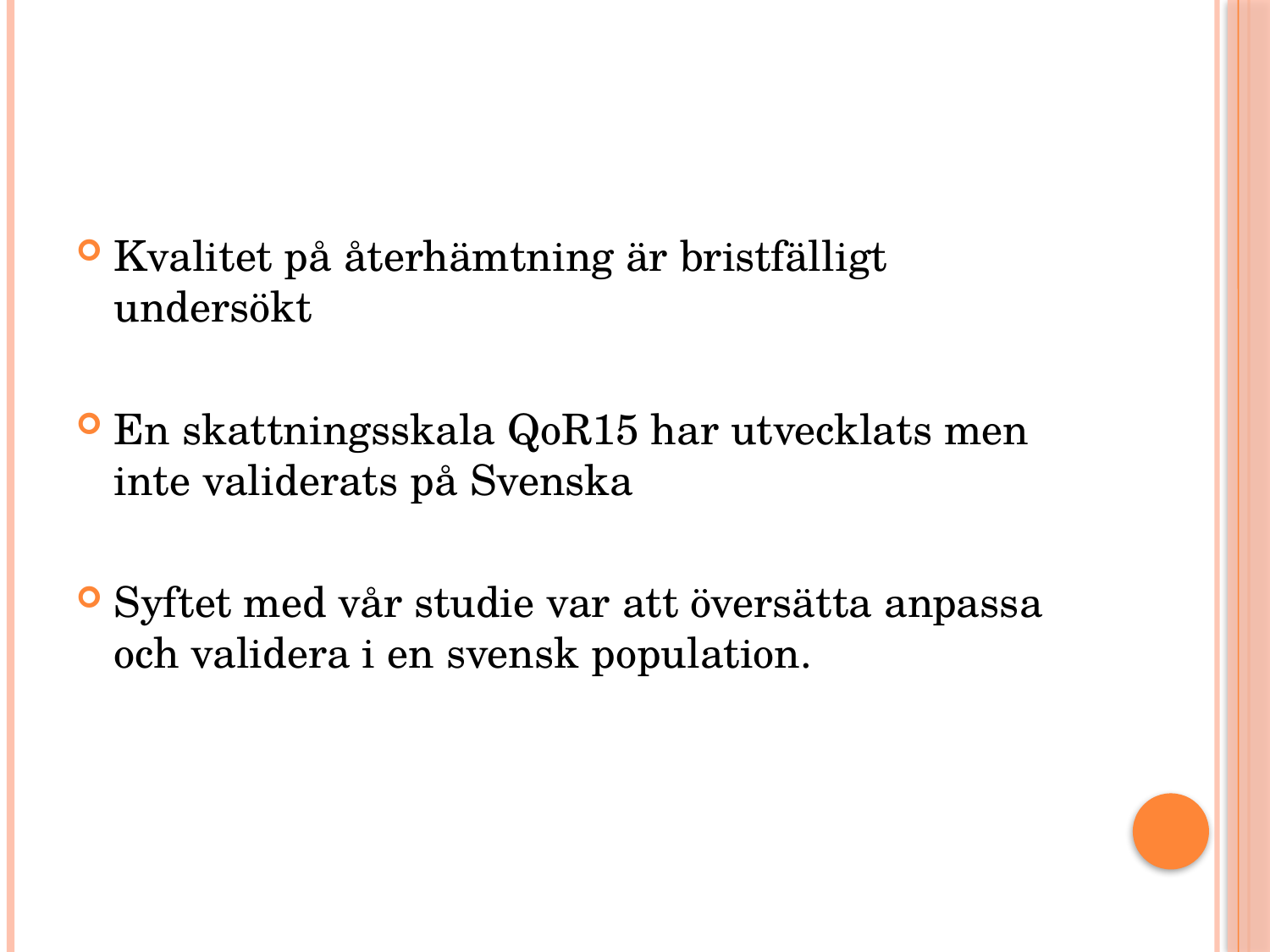

#
Kvalitet på återhämtning är bristfälligt undersökt

En skattningsskala QoR15 har utvecklats men inte validerats på Svenska

Syftet med vår studie var att översätta anpassa och validera i en svensk population.